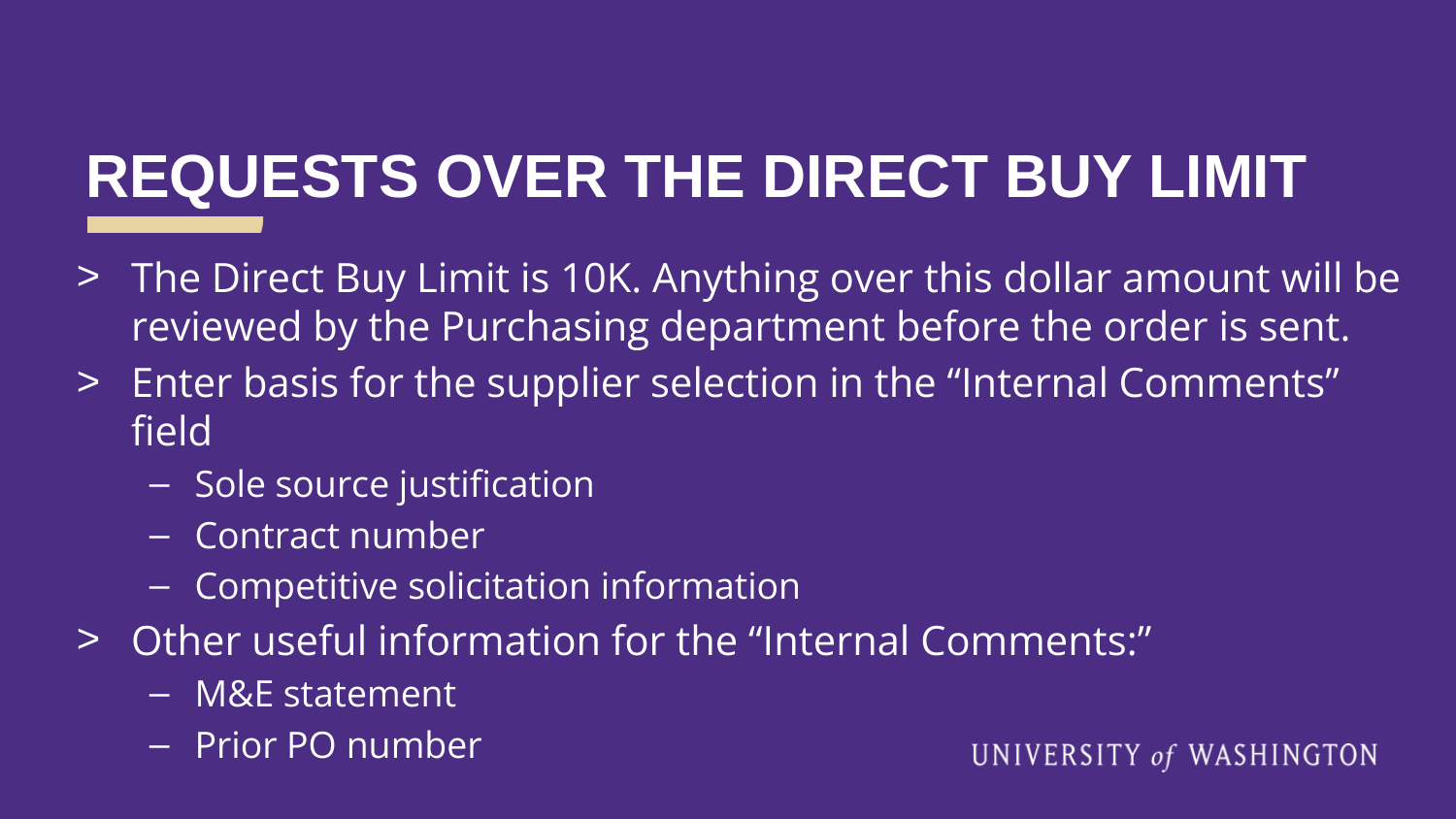

# REQUESTS OVER THE DIRECT BUY LIMIT
The Direct Buy Limit is 10K. Anything over this dollar amount will be reviewed by the Purchasing department before the order is sent.
Enter basis for the supplier selection in the “Internal Comments” field
Sole source justification
Contract number
Competitive solicitation information
Other useful information for the “Internal Comments:”
M&E statement
Prior PO number